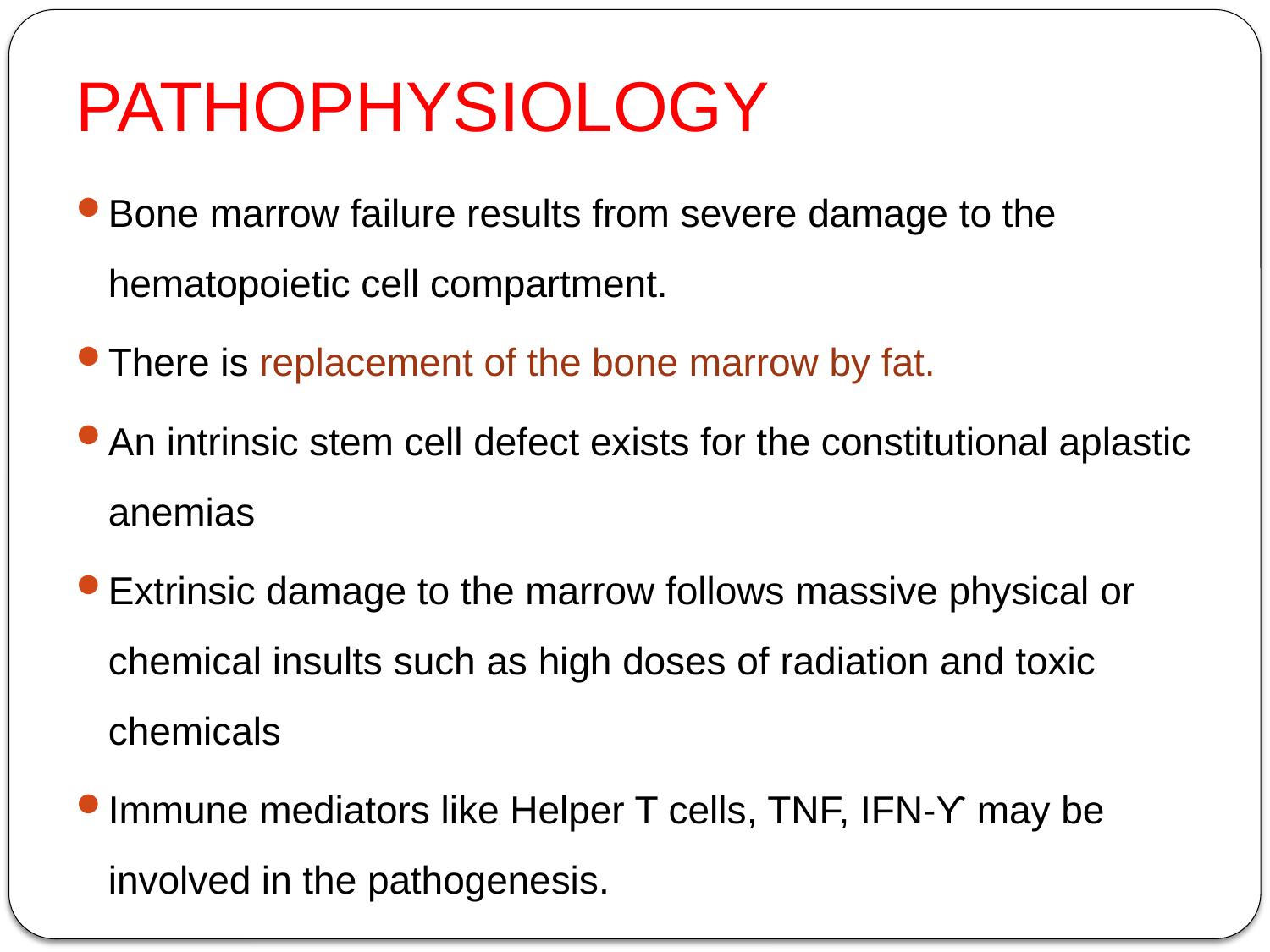

# PATHOPHYSIOLOGY
Bone marrow failure results from severe damage to the hematopoietic cell compartment.
There is replacement of the bone marrow by fat.
An intrinsic stem cell defect exists for the constitutional aplastic anemias
Extrinsic damage to the marrow follows massive physical or chemical insults such as high doses of radiation and toxic chemicals
Immune mediators like Helper T cells, TNF, IFN-ϒ may be involved in the pathogenesis.